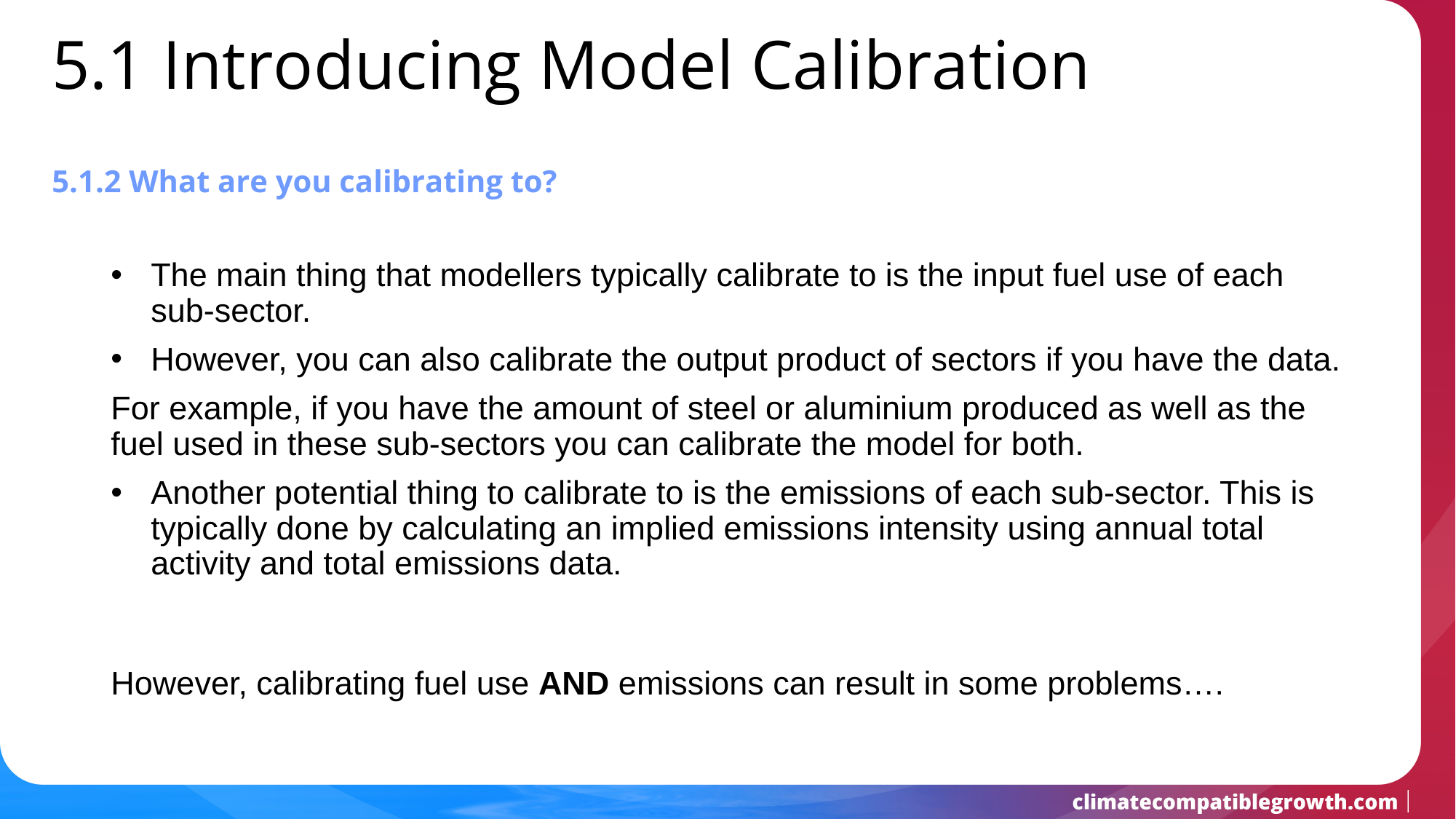

5.1 Introducing Model Calibration
5.1.2 What are you calibrating to?
The main thing that modellers typically calibrate to is the input fuel use of each sub-sector.
However, you can also calibrate the output product of sectors if you have the data.
For example, if you have the amount of steel or aluminium produced as well as the fuel used in these sub-sectors you can calibrate the model for both.
Another potential thing to calibrate to is the emissions of each sub-sector. This is typically done by calculating an implied emissions intensity using annual total activity and total emissions data.
However, calibrating fuel use AND emissions can result in some problems….